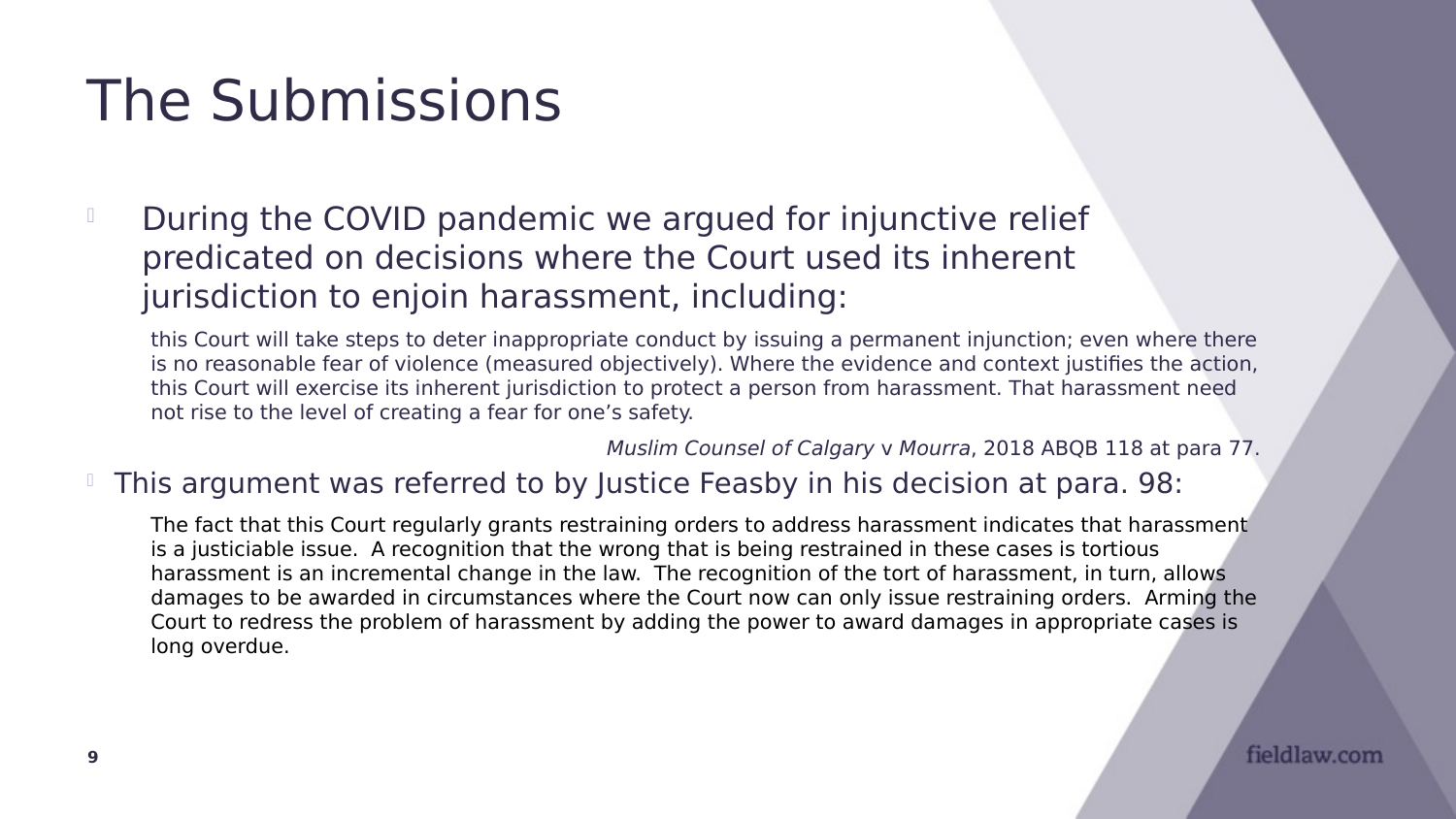

# The Submissions
During the COVID pandemic we argued for injunctive relief predicated on decisions where the Court used its inherent jurisdiction to enjoin harassment, including:
this Court will take steps to deter inappropriate conduct by issuing a permanent injunction; even where there is no reasonable fear of violence (measured objectively). Where the evidence and context justifies the action, this Court will exercise its inherent jurisdiction to protect a person from harassment. That harassment need not rise to the level of creating a fear for one’s safety.
Muslim Counsel of Calgary v Mourra, 2018 ABQB 118 at para 77.
This argument was referred to by Justice Feasby in his decision at para. 98:
The fact that this Court regularly grants restraining orders to address harassment indicates that harassment is a justiciable issue.  A recognition that the wrong that is being restrained in these cases is tortious harassment is an incremental change in the law.  The recognition of the tort of harassment, in turn, allows damages to be awarded in circumstances where the Court now can only issue restraining orders.  Arming the Court to redress the problem of harassment by adding the power to award damages in appropriate cases is long overdue.
9